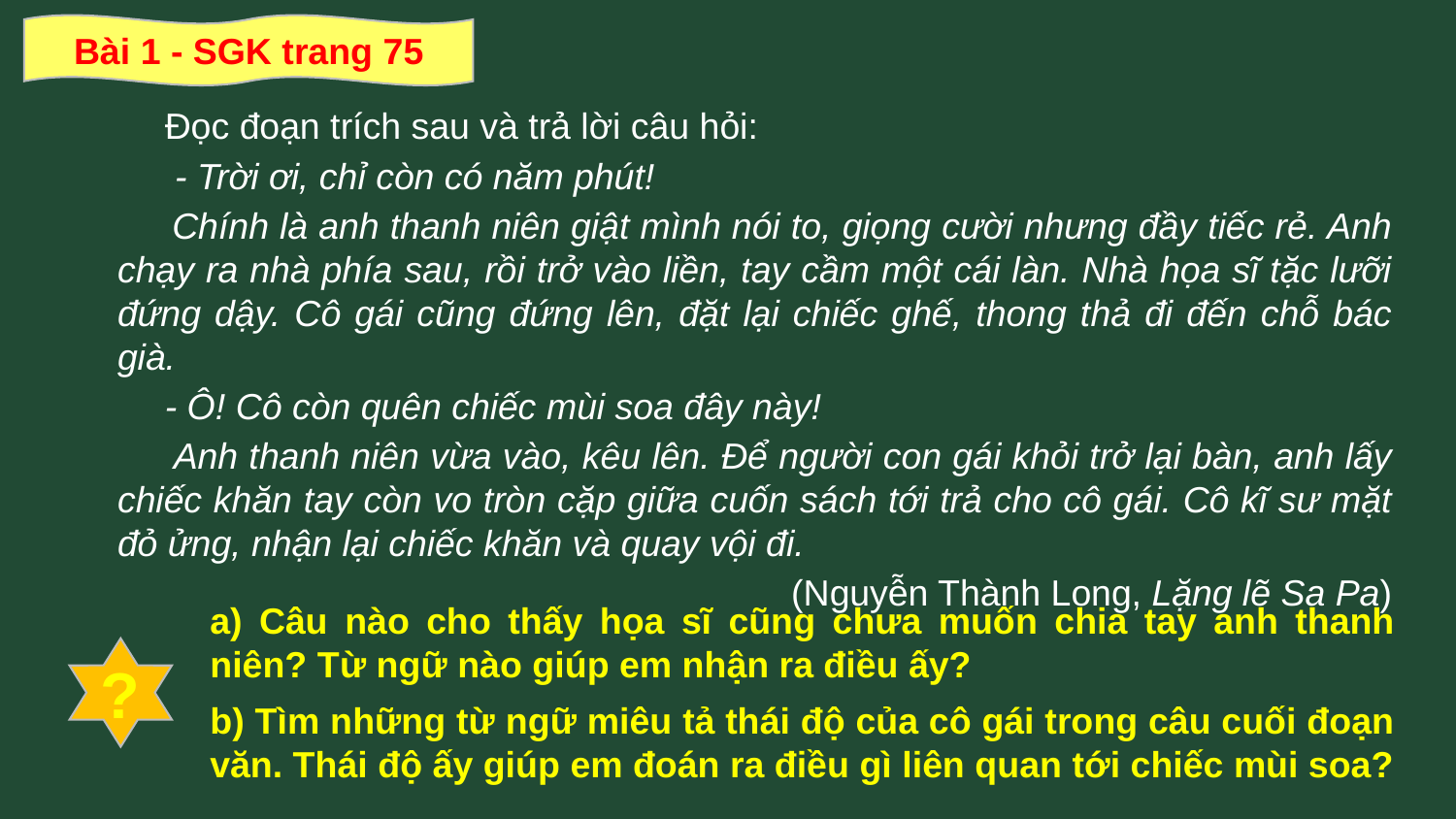

Bài 1 - SGK trang 75
          Đọc đoạn trích sau và trả lời câu hỏi:
           - Trời ơi, chỉ còn có năm phút!
          Chính là anh thanh niên giật mình nói to, giọng cười nhưng đầy tiếc rẻ. Anh chạy ra nhà phía sau, rồi trở vào liền, tay cầm một cái làn. Nhà họa sĩ tặc lưỡi đứng dậy. Cô gái cũng đứng lên, đặt lại chiếc ghế, thong thả đi đến chỗ bác già.
          - Ô! Cô còn quên chiếc mùi soa đây này!
          Anh thanh niên vừa vào, kêu lên. Để người con gái khỏi trở lại bàn, anh lấy chiếc khăn tay còn vo tròn cặp giữa cuốn sách tới trả cho cô gái. Cô kĩ sư mặt đỏ ửng, nhận lại chiếc khăn và quay vội đi.
(Nguyễn Thành Long, Lặng lẽ Sa Pa)

a) Câu nào cho thấy họa sĩ cũng chưa muốn chia tay anh thanh niên? Từ ngữ nào giúp em nhận ra điều ấy?
b) Tìm những từ ngữ miêu tả thái độ của cô gái trong câu cuối đoạn văn. Thái độ ấy giúp em đoán ra điều gì liên quan tới chiếc mùi soa?
?